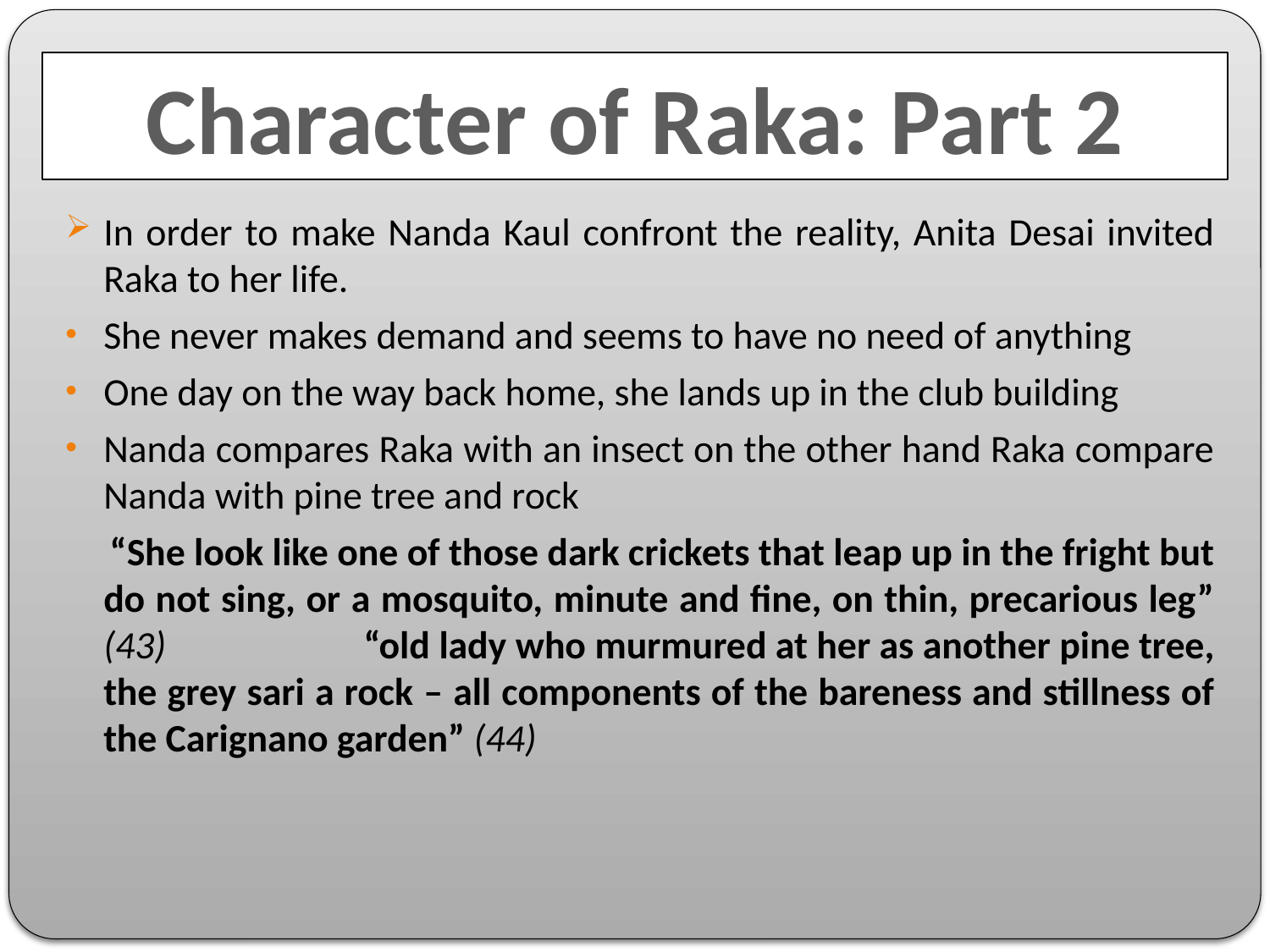

Character of Raka: Part 2
In order to make Nanda Kaul confront the reality, Anita Desai invited Raka to her life.
She never makes demand and seems to have no need of anything
One day on the way back home, she lands up in the club building
Nanda compares Raka with an insect on the other hand Raka compare Nanda with pine tree and rock
     “She look like one of those dark crickets that leap up in the fright but do not sing, or a mosquito, minute and fine, on thin, precarious leg” (43)                      “old lady who murmured at her as another pine tree, the grey sari a rock – all components of the bareness and stillness of the Carignano garden” (44)